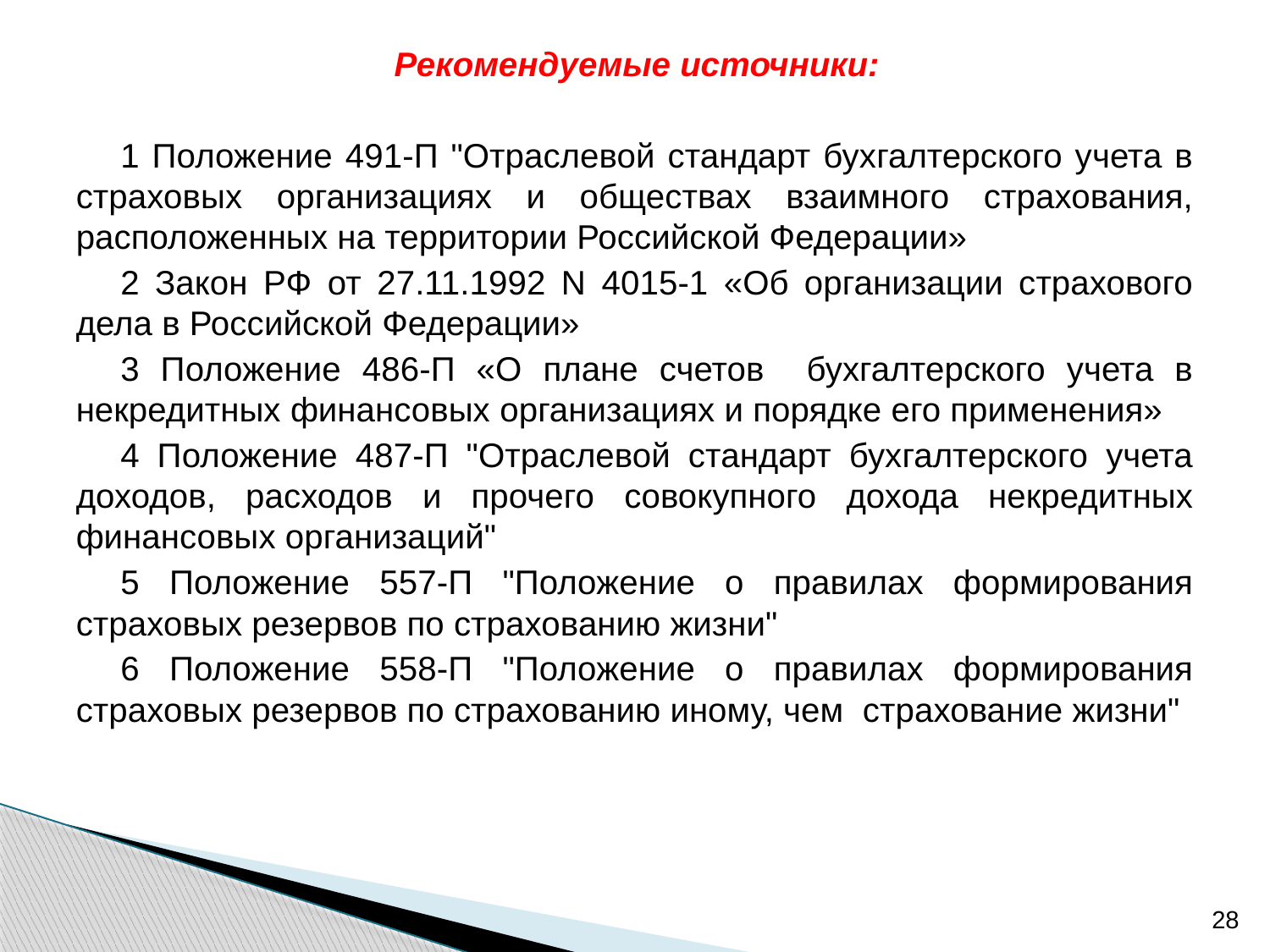

Рекомендуемые источники:

1 Положение 491-П "Отраслевой стандарт бухгалтерского учета в страховых организациях и обществах взаимного страхования, расположенных на территории Российской Федерации»
2 Закон РФ от 27.11.1992 N 4015-1 «Об организации страхового дела в Российской Федерации»
3 Положение 486-П «О плане счетов  бухгалтерского учета в некредитных финансовых организациях и порядке его применения»
4 Положение 487-П "Отраслевой стандарт бухгалтерского учета доходов, расходов и прочего совокупного дохода некредитных финансовых организаций"
5 Положение 557-П "Положение о правилах формирования страховых резервов по страхованию жизни"
6 Положение 558-П "Положение о правилах формирования страховых резервов по страхованию иному, чем  страхование жизни"

28